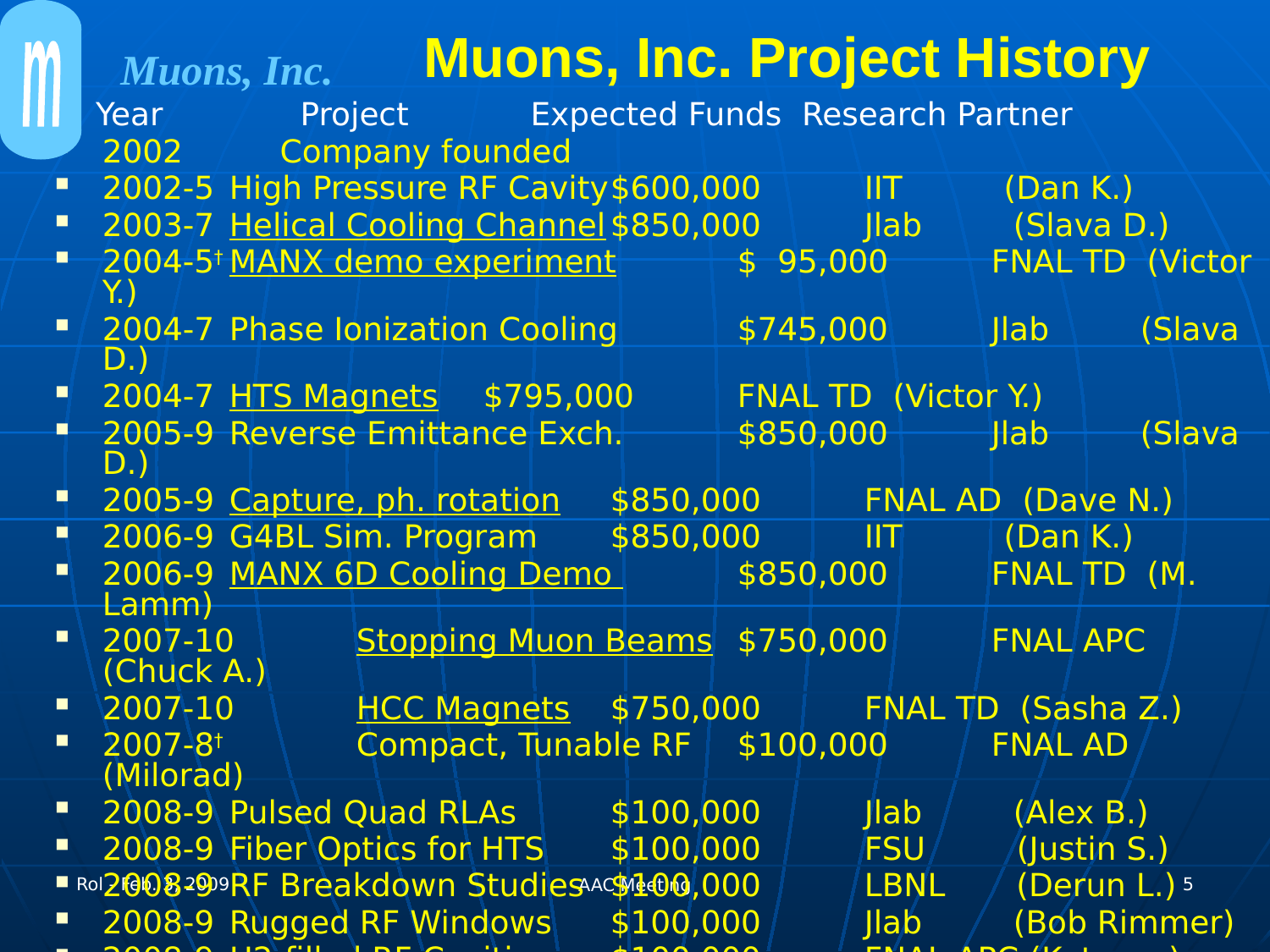

μ

Muons, Inc.
# Muons, Inc. Project History
    Year	       Project            Expected Funds  Research Partner
2002	     Company founded
2002-5	High Pressure RF Cavity	$600,000    	IIT          (Dan K.)
2003-7	Helical Cooling Channel	$850,000	Jlab         (Slava D.)
2004-5†	MANX demo experiment	$  95,000	FNAL TD  (Victor Y.)
2004-7 	Phase Ionization Cooling	$745,000	Jlab         (Slava D.)
2004-7	HTS Magnets	$795,000	FNAL TD  (Victor Y.)
2005-9	Reverse Emittance Exch.	$850,000	Jlab         (Slava D.)
2005-9	Capture, ph. rotation	$850,000	FNAL AD  (Dave N.)
2006-9 	G4BL Sim. Program	$850,000    	IIT          (Dan K.)
2006-9	MANX 6D Cooling Demo 	$850,000	FNAL TD  (M. Lamm)
2007-10	Stopping Muon Beams	$750,000	FNAL APC (Chuck A.)
2007-10	HCC Magnets	$750,000	FNAL TD  (Sasha Z.)
2007-8† 	Compact, Tunable RF	$100,000	FNAL AD  (Milorad)
2008-9	Pulsed Quad RLAs	$100,000	Jlab         (Alex B.)
2008-9	Fiber Optics for HTS	$100,000	FSU         (Justin S.)
2008-9	RF Breakdown Studies	$100,000	LBNL       (Derun L.)
2008-9	Rugged RF Windows	$100,000	Jlab         (Bob Rimmer)
2008-9	H2-filled RF Cavities	$100,000	FNAL APC (Katsuya)
2008-9	MANX, Collider low beta	$150,000 	NIU DCEO(D. Hedin)
Underlined are explicitly related to HCC ~$3.5M spent, $1.3 M left
Rol - Feb. 3, 2009
5
AAC Meeting